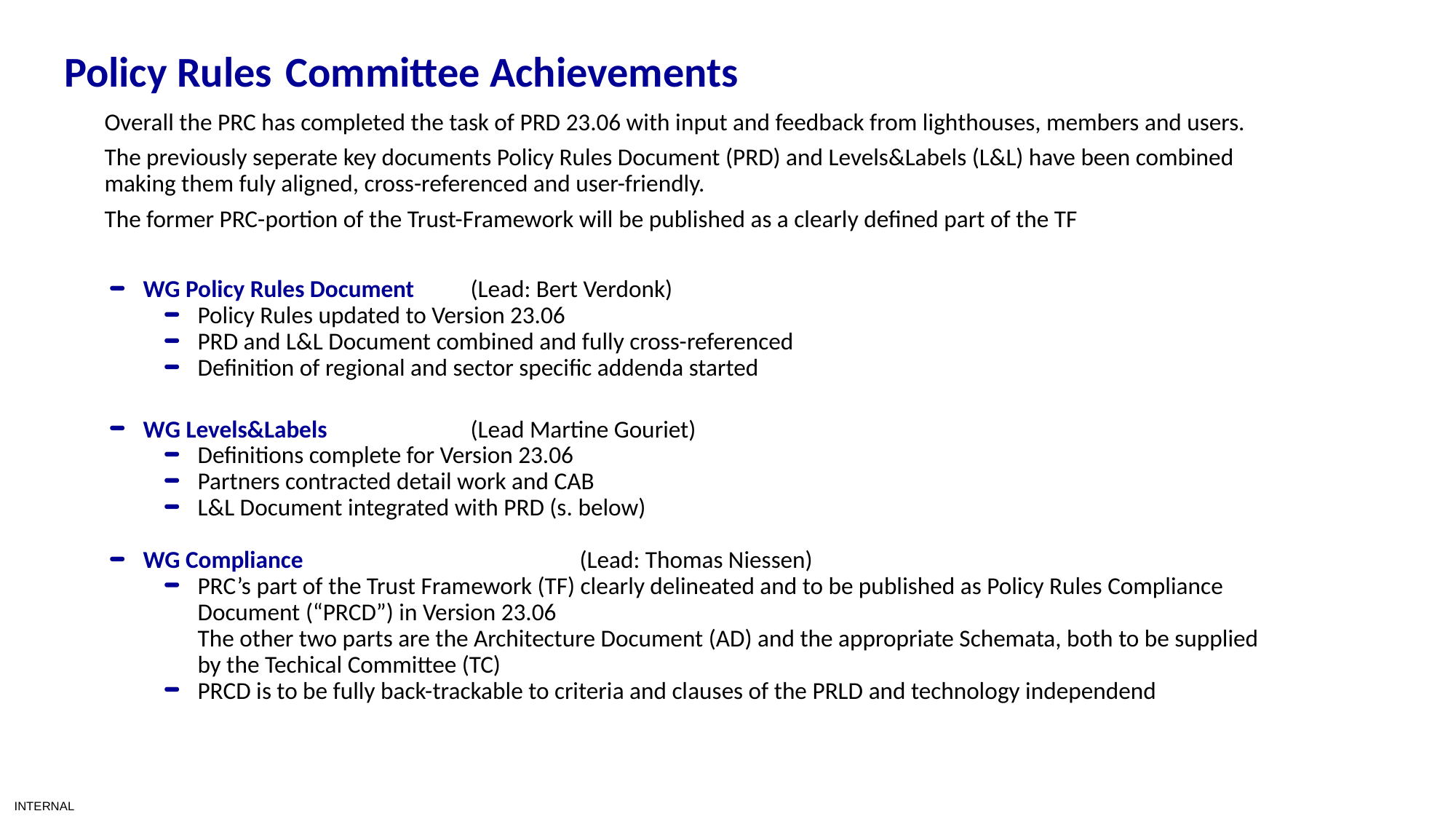

Policy Rules Committee Achievements
Overall the PRC has completed the task of PRD 23.06 with input and feedback from lighthouses, members and users.
The previously seperate key documents Policy Rules Document (PRD) and Levels&Labels (L&L) have been combined making them fuly aligned, cross-referenced and user-friendly.
The former PRC-portion of the Trust-Framework will be published as a clearly defined part of the TF

WG Policy Rules Document          	(Lead: Bert Verdonk)
Policy Rules updated to Version 23.06
PRD and L&L Document combined and fully cross-referenced
Definition of regional and sector specific addenda started

WG Levels&Labels  		(Lead Martine Gouriet)
Definitions complete for Version 23.06
Partners contracted detail work and CAB
L&L Document integrated with PRD (s. below)
WG Compliance			(Lead: Thomas Niessen)
PRC’s part of the Trust Framework (TF) clearly delineated and to be published as Policy Rules Compliance Document (“PRCD”) in Version 23.06
The other two parts are the Architecture Document (AD) and the appropriate Schemata, both to be supplied by the Techical Committee (TC)
PRCD is to be fully back-trackable to criteria and clauses of the PRLD and technology independend